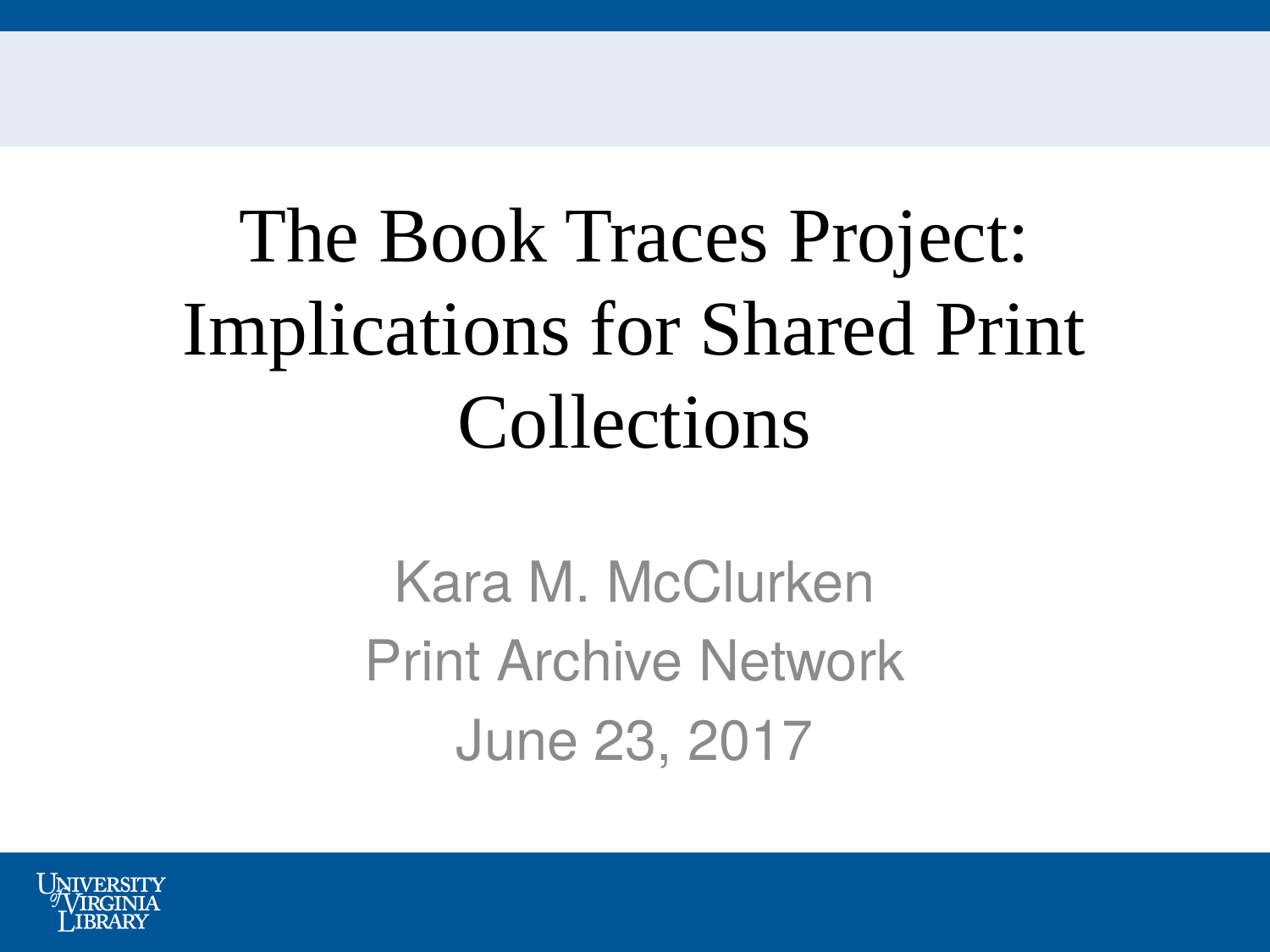

# The Book Traces Project: Implications for Shared Print Collections
Kara M. McClurken
Print Archive Network
June 23, 2017